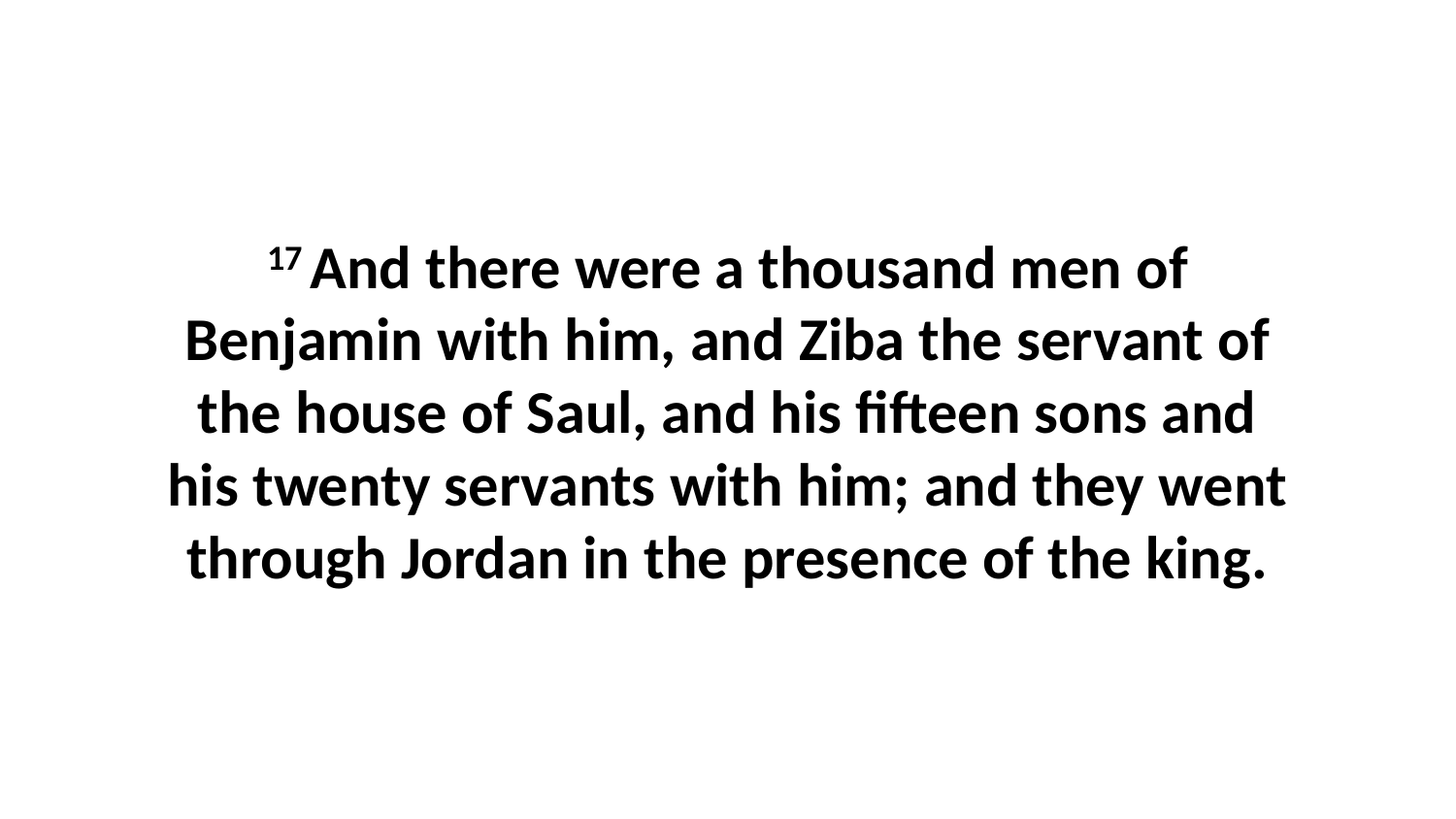

17 And there were a thousand men of Benjamin with him, and Ziba the servant of the house of Saul, and his fifteen sons and his twenty servants with him; and they went through Jordan in the presence of the king.